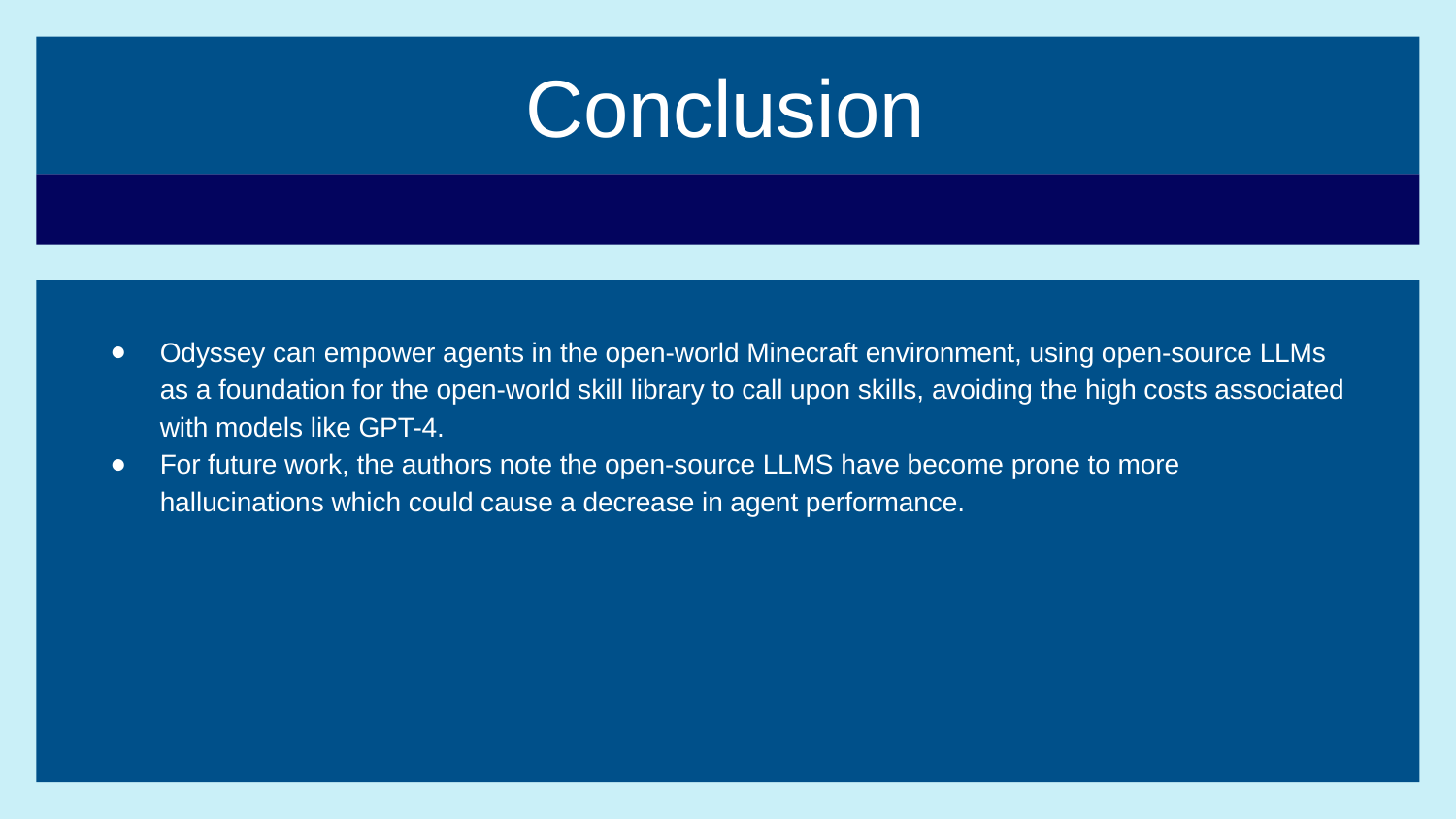

# Conclusion
Odyssey can empower agents in the open-world Minecraft environment, using open-source LLMs as a foundation for the open-world skill library to call upon skills, avoiding the high costs associated with models like GPT-4.
For future work, the authors note the open-source LLMS have become prone to more hallucinations which could cause a decrease in agent performance.